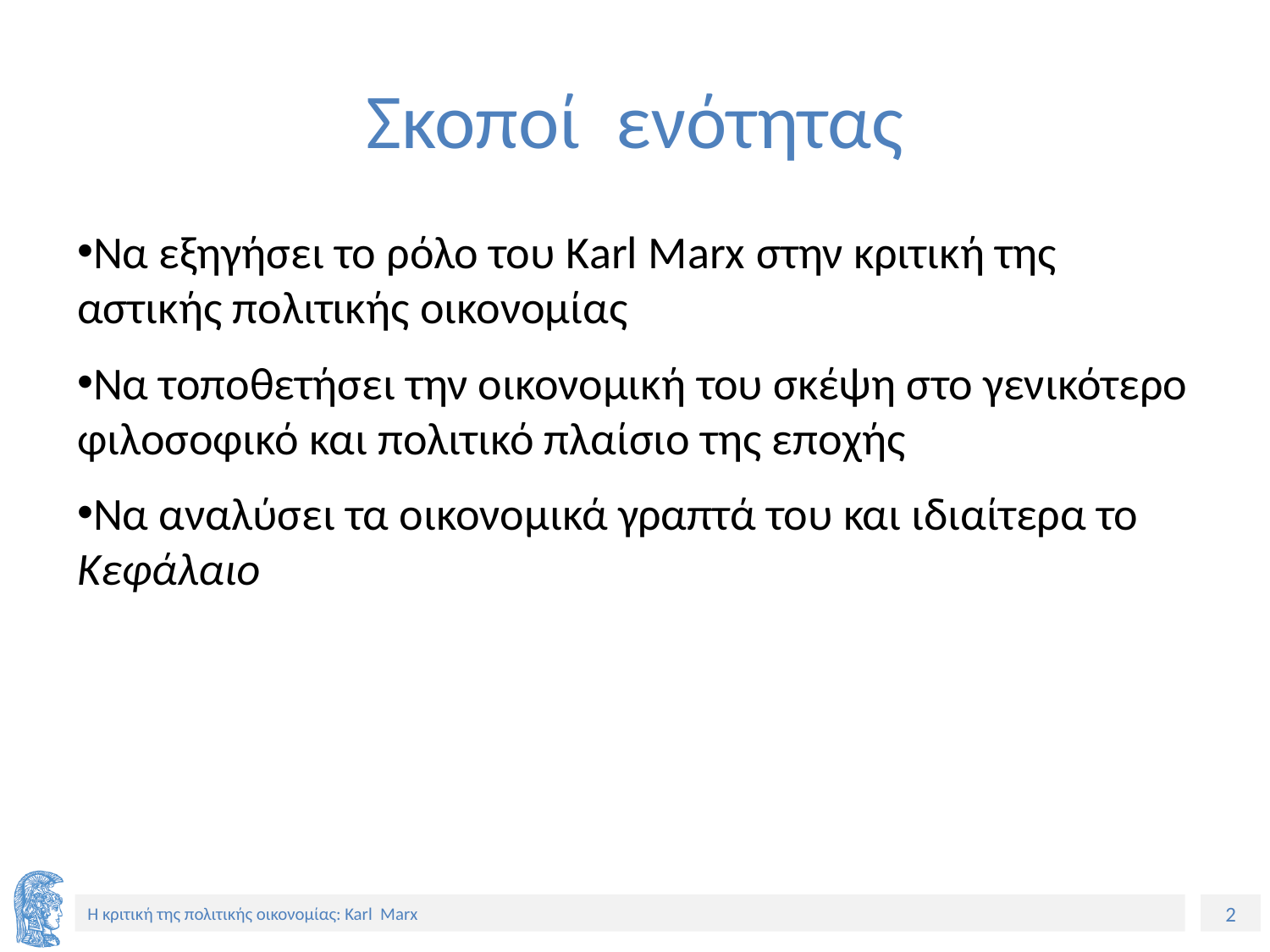

# Σκοποί  ενότητας
Να εξηγήσει το ρόλο του Karl Marx στην κριτική της αστικής πολιτικής οικονομίας
Να τοποθετήσει την οικονομική του σκέψη στο γενικότερο φιλοσοφικό και πολιτικό πλαίσιο της εποχής
Να αναλύσει τα οικονομικά γραπτά του και ιδιαίτερα το Κεφάλαιο